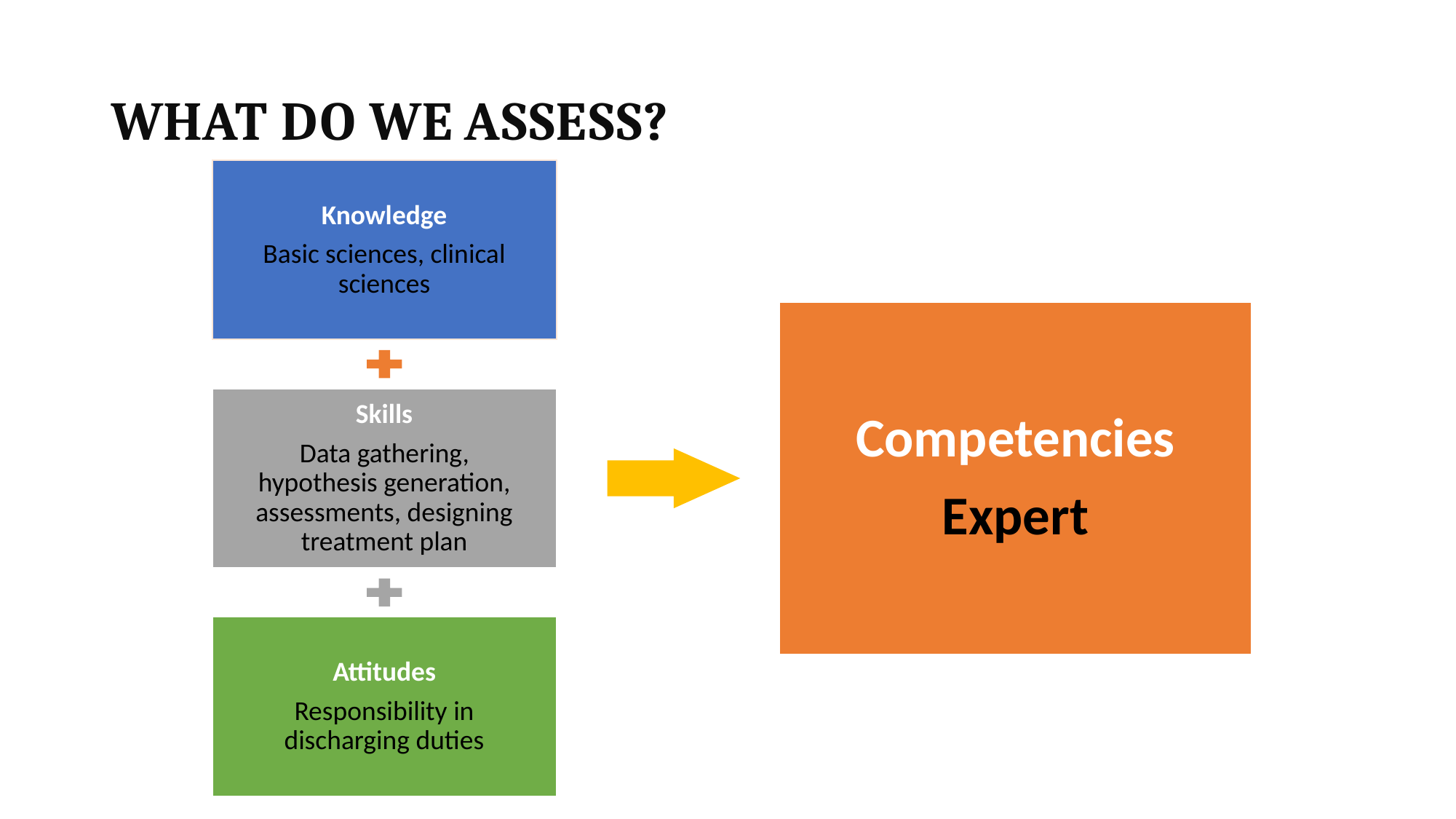

# What Do We assess?
Knowledge
Basic sciences, clinical sciences
Competencies
Expert

Skills
Data gathering, hypothesis generation, assessments, designing treatment plan

Attitudes
Responsibility in discharging duties